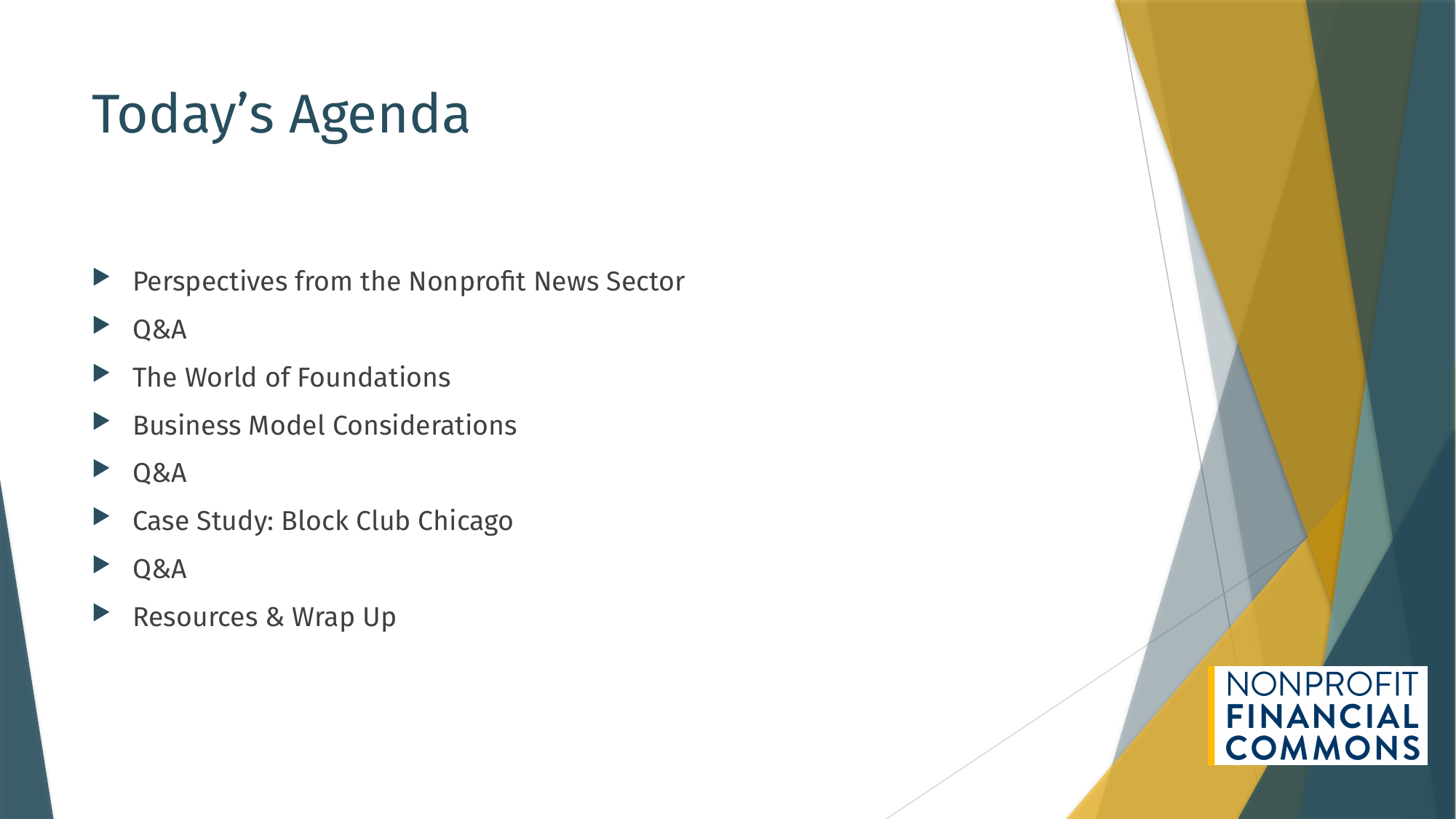

# Today’s Agenda
Perspectives from the Nonprofit News Sector
Q&A
The World of Foundations
Business Model Considerations
Q&A
Case Study: Block Club Chicago
Q&A
Resources & Wrap Up